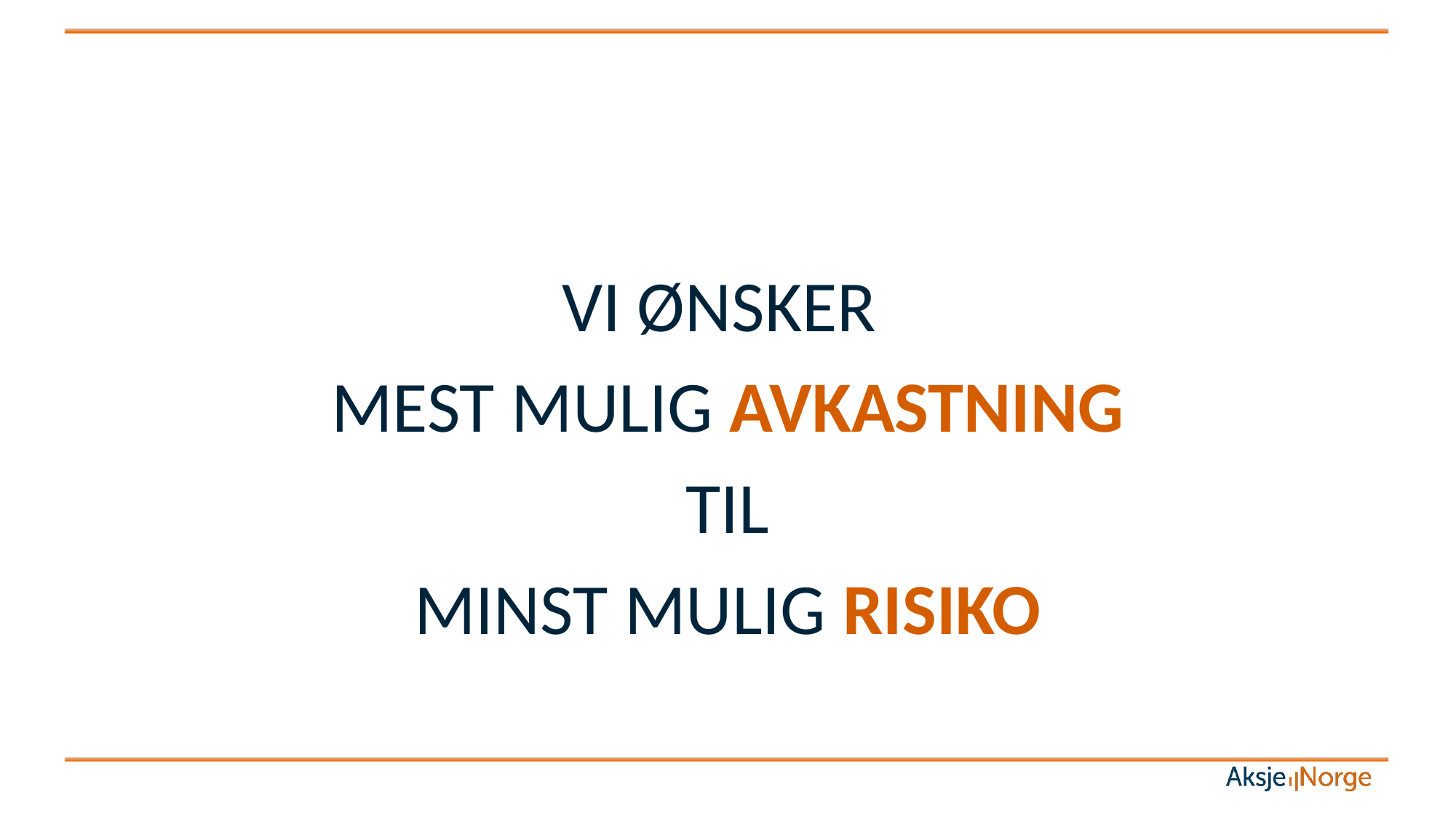

VI ØNSKER
MEST MULIG AVKASTNING
TIL
MINST MULIG RISIKO